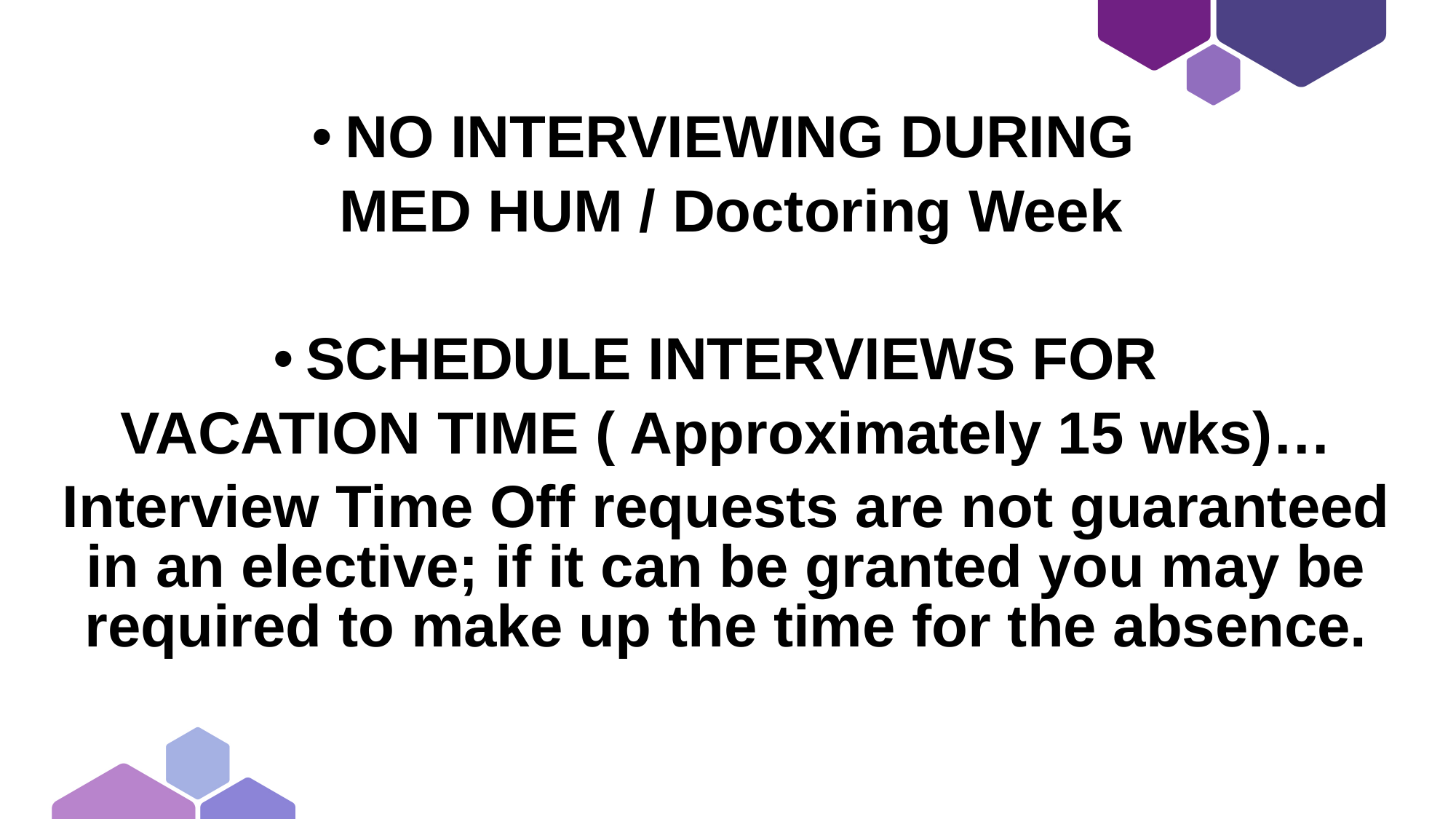

NO INTERVIEWING DURING
MED HUM / Doctoring Week

SCHEDULE INTERVIEWS FOR
VACATION TIME ( Approximately 15 wks)…
Interview Time Off requests are not guaranteed in an elective; if it can be granted you may be required to make up the time for the absence.